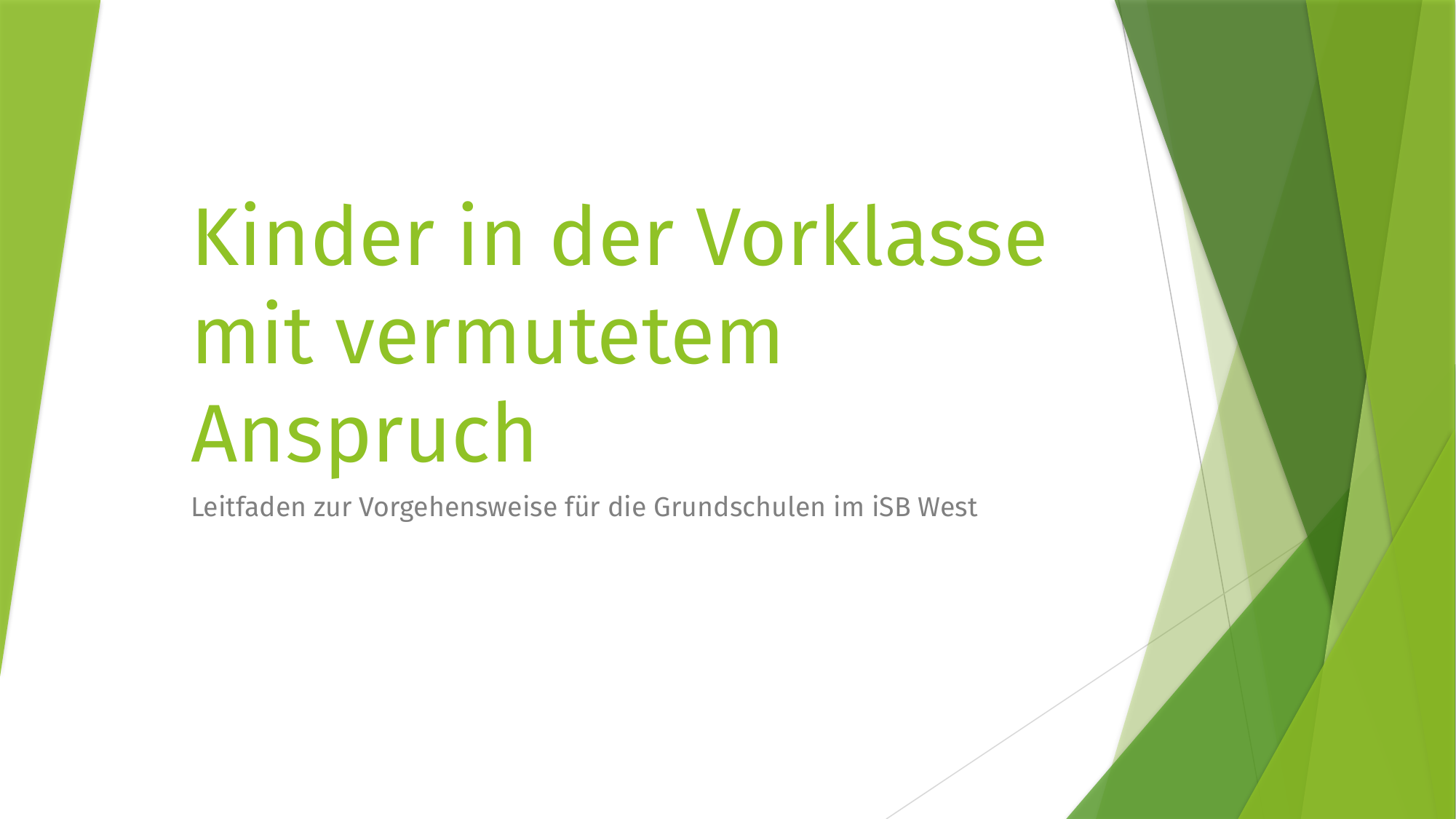

# Kinder in der Vorklasse mit vermutetem Anspruch
Leitfaden zur Vorgehensweise für die Grundschulen im iSB West